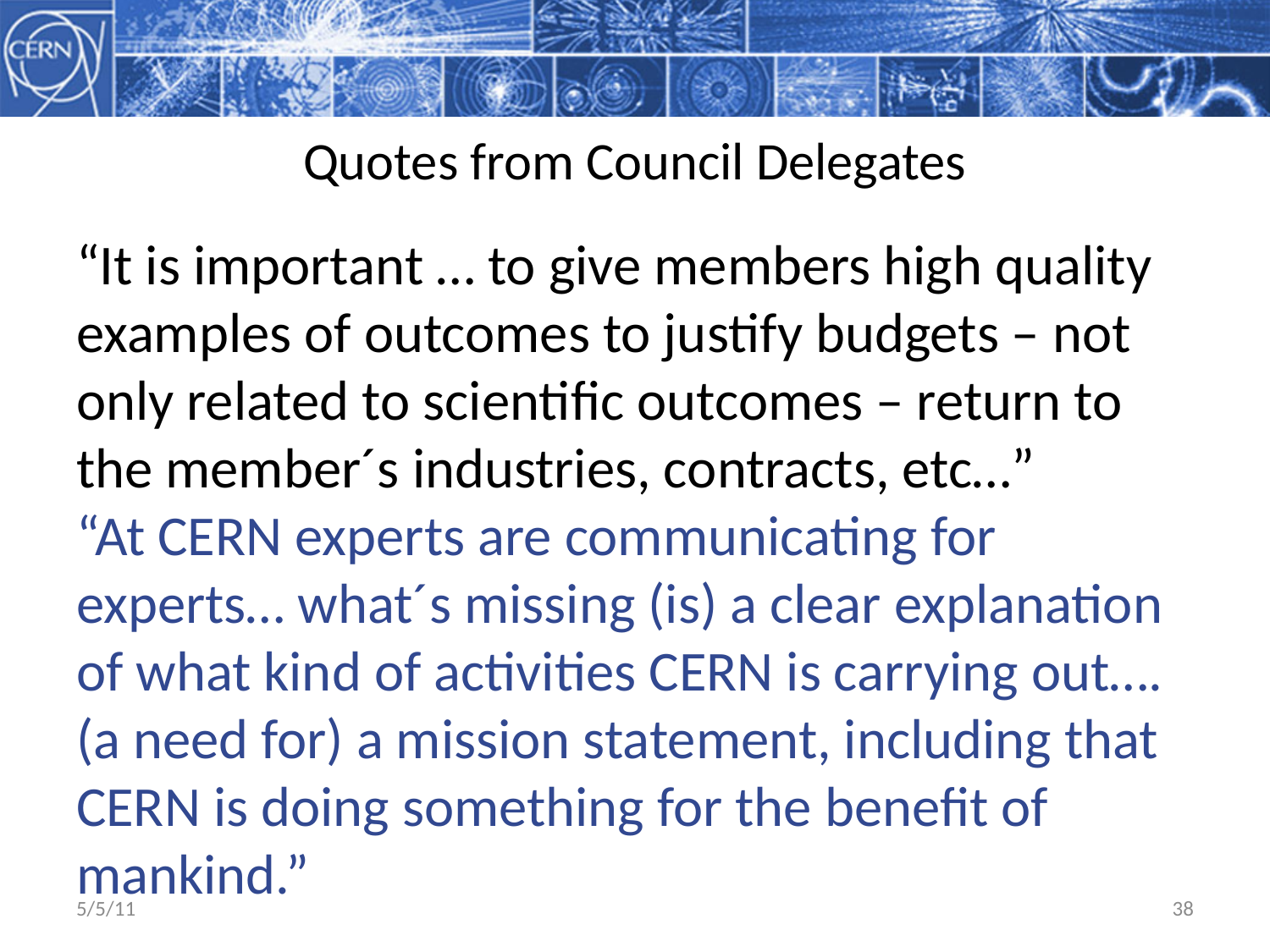

# Quotes from Council Delegates
“It is important … to give members high quality examples of outcomes to justify budgets – not only related to scientific outcomes – return to the member´s industries, contracts, etc…”
“At CERN experts are communicating for experts… what´s missing (is) a clear explanation of what kind of activities CERN is carrying out…. (a need for) a mission statement, including that CERN is doing something for the benefit of mankind.”
5/5/11
38